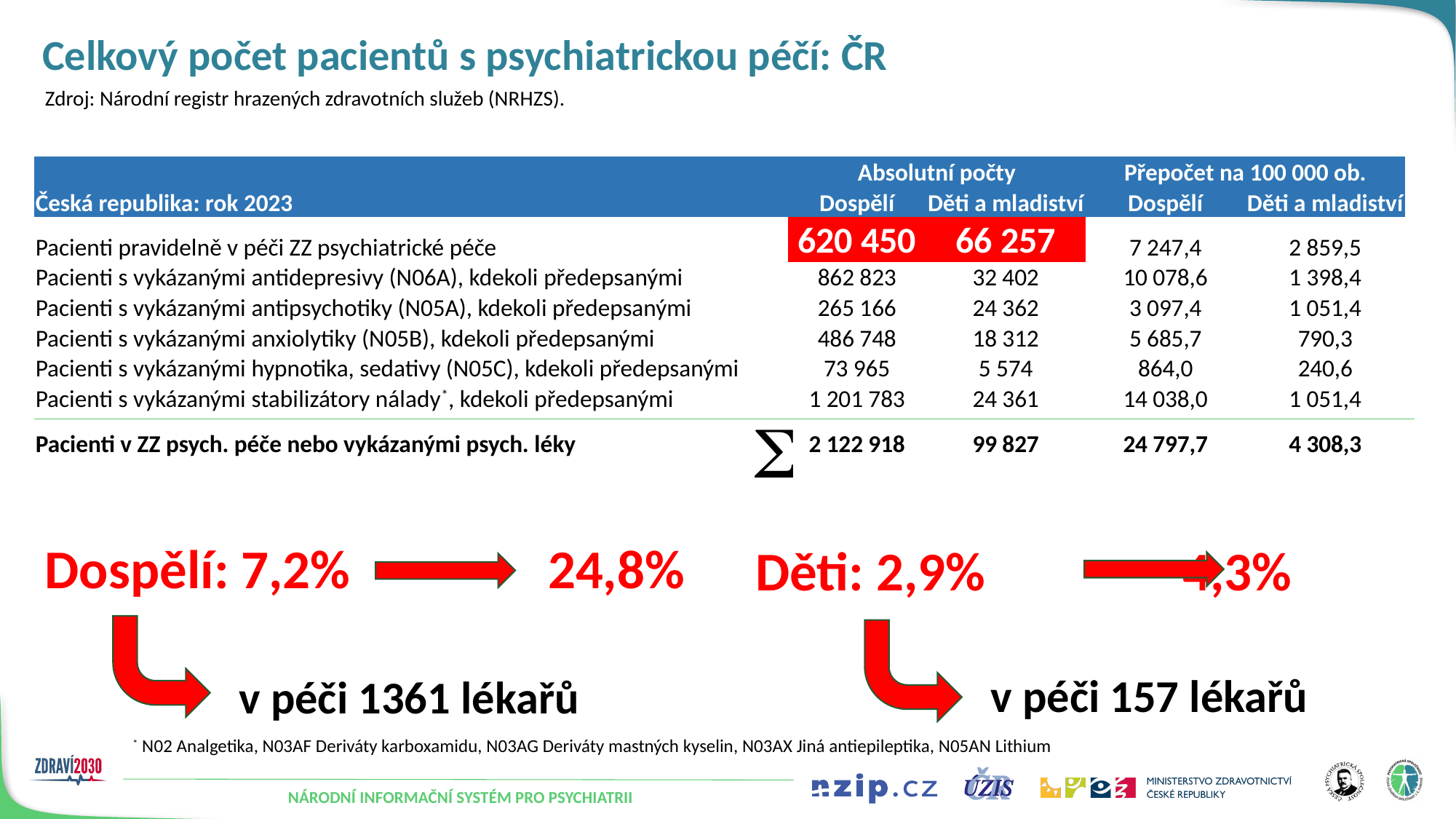

# Celkový počet pacientů s psychiatrickou péčí: ČR
Zdroj: Národní registr hrazených zdravotních služeb (NRHZS).
| Česká republika: rok 2023 | Absolutní počty |  | Přepočet na 100 000 ob. |  |
| --- | --- | --- | --- | --- |
| Česká republika: rok 2021 | Dospělí | Děti a mladiství | Dospělí | Děti a mladiství |
| Pacienti pravidelně v péči ZZ psychiatrické péče | 620 450 | 66 257 | 7 247,4 | 2 859,5 |
| Pacienti s vykázanými antidepresivy (N06A), kdekoli předepsanými | 862 823 | 32 402 | 10 078,6 | 1 398,4 |
| Pacienti s vykázanými antipsychotiky (N05A), kdekoli předepsanými | 265 166 | 24 362 | 3 097,4 | 1 051,4 |
| Pacienti s vykázanými anxiolytiky (N05B), kdekoli předepsanými | 486 748 | 18 312 | 5 685,7 | 790,3 |
| Pacienti s vykázanými hypnotika, sedativy (N05C), kdekoli předepsanými | 73 965 | 5 574 | 864,0 | 240,6 |
| Pacienti s vykázanými stabilizátory nálady\*, kdekoli předepsanými | 1 201 783 | 24 361 | 14 038,0 | 1 051,4 |
| Pacienti v ZZ psych. péče nebo vykázanými psych. léky | 2 122 918 | 99 827 | 24 797,7 | 4 308,3 |
Σ
Dospělí: 7,2%                24,8%
Děti: 2,9%                4,3%

v péči 157 lékařů
v péči 1361 lékařů
* N02 Analgetika, N03AF Deriváty karboxamidu, N03AG Deriváty mastných kyselin, N03AX Jiná antiepileptika, N05AN Lithium